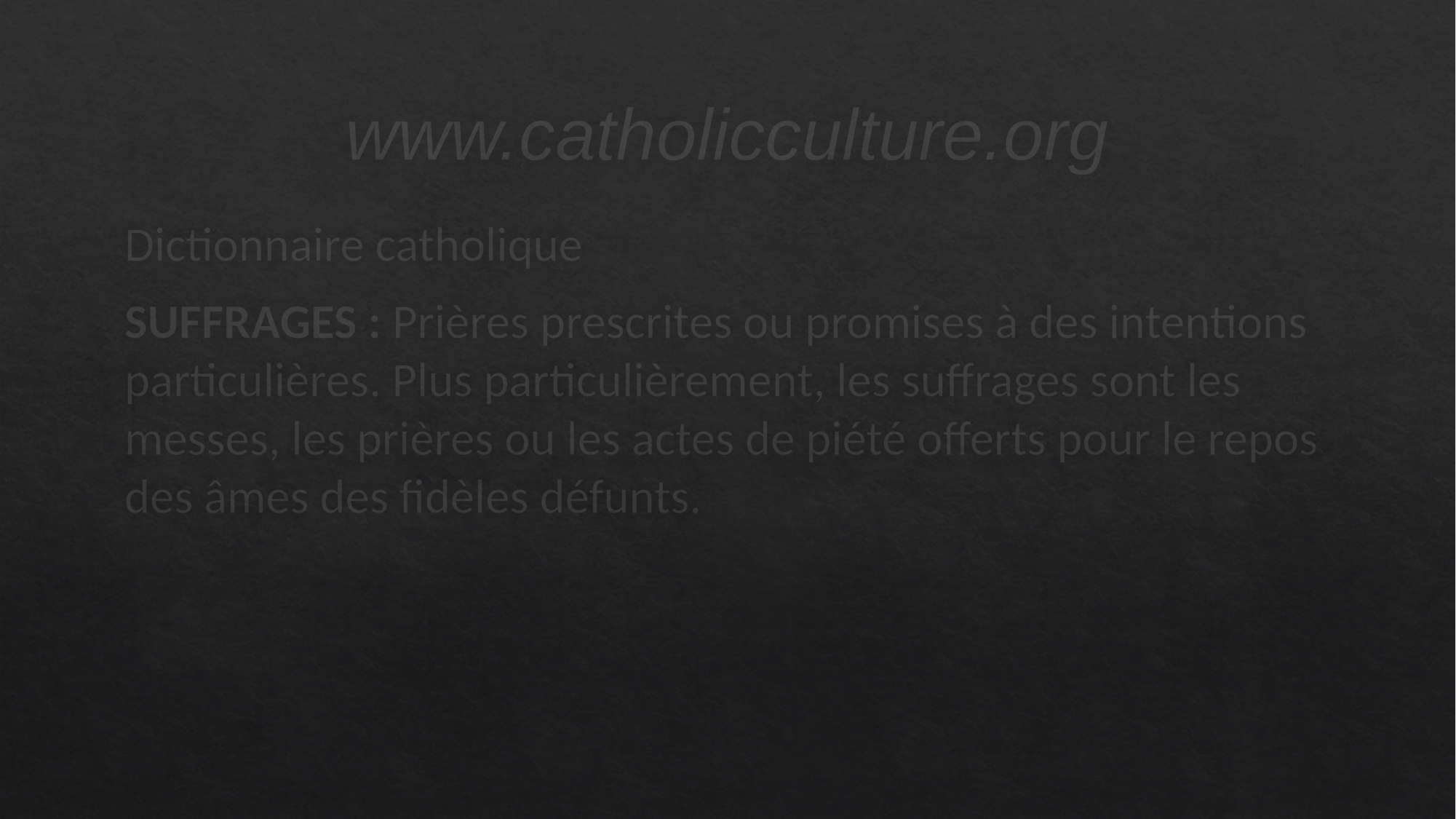

# www.catholicculture.org
Dictionnaire catholique
SUFFRAGES : Prières prescrites ou promises à des intentions particulières. Plus particulièrement, les suffrages sont les messes, les prières ou les actes de piété offerts pour le repos des âmes des fidèles défunts.